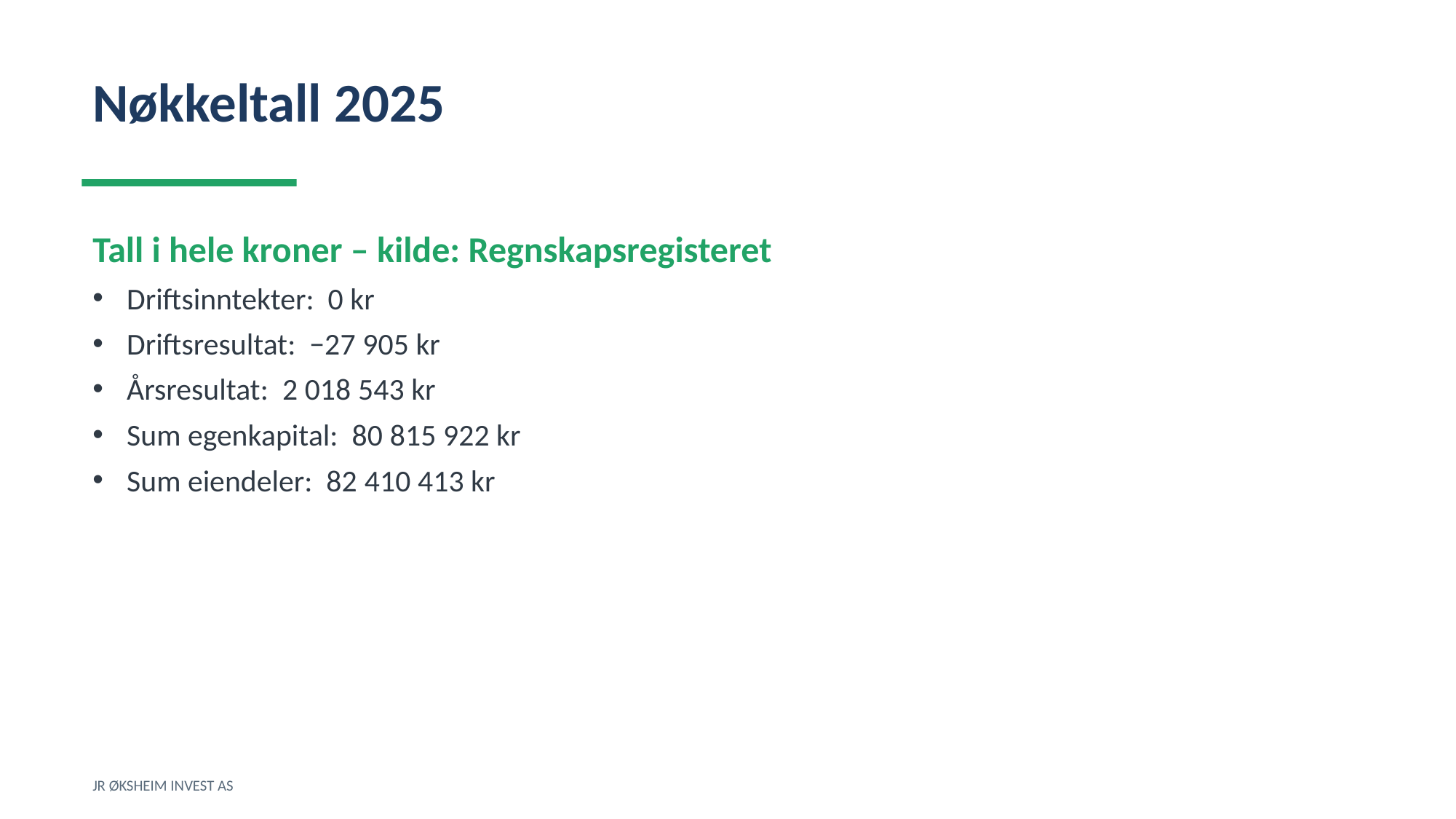

Nøkkeltall 2025

Tall i hele kroner – kilde: Regnskapsregisteret
Driftsinntekter:  0 kr
Driftsresultat:  −27 905 kr
Årsresultat:  2 018 543 kr
Sum egenkapital:  80 815 922 kr
Sum eiendeler:  82 410 413 kr
JR ØKSHEIM INVEST AS